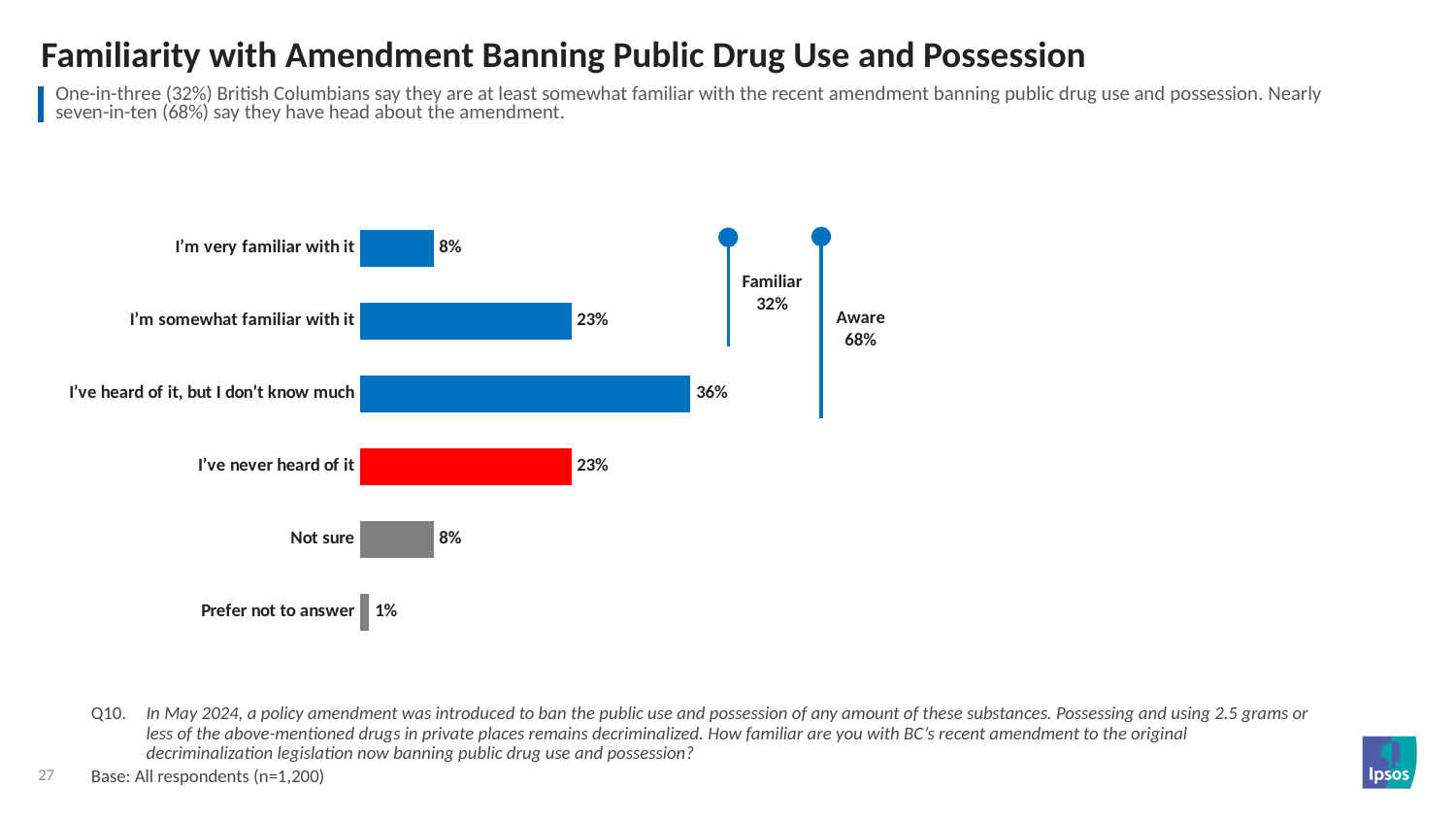

# Familiarity with Amendment Banning Public Drug Use and Possession
| One-in-three (32%) British Columbians say they are at least somewhat familiar with the recent amendment banning public drug use and possession. Nearly seven-in-ten (68%) say they have head about the amendment. |
| --- |

### Chart

| Category | Agree strongly |
|---|---|
|       I’m very familiar with it | 0.08 |
|       I’m somewhat familiar with it | 0.23 |
|    I’ve heard of it, but I don’t know much | 0.36 |
| I’ve never heard of it | 0.23 |
| Not sure | 0.08 |
| Prefer not to answer | 0.01 |
Familiar
32%
Aware
68%
Q10.	In May 2024, a policy amendment was introduced to ban the public use and possession of any amount of these substances. Possessing and using 2.5 grams or less of the above-mentioned drugs in private places remains decriminalized. How familiar are you with BC’s recent amendment to the original decriminalization legislation now banning public drug use and possession?
Base: All respondents (n=1,200)